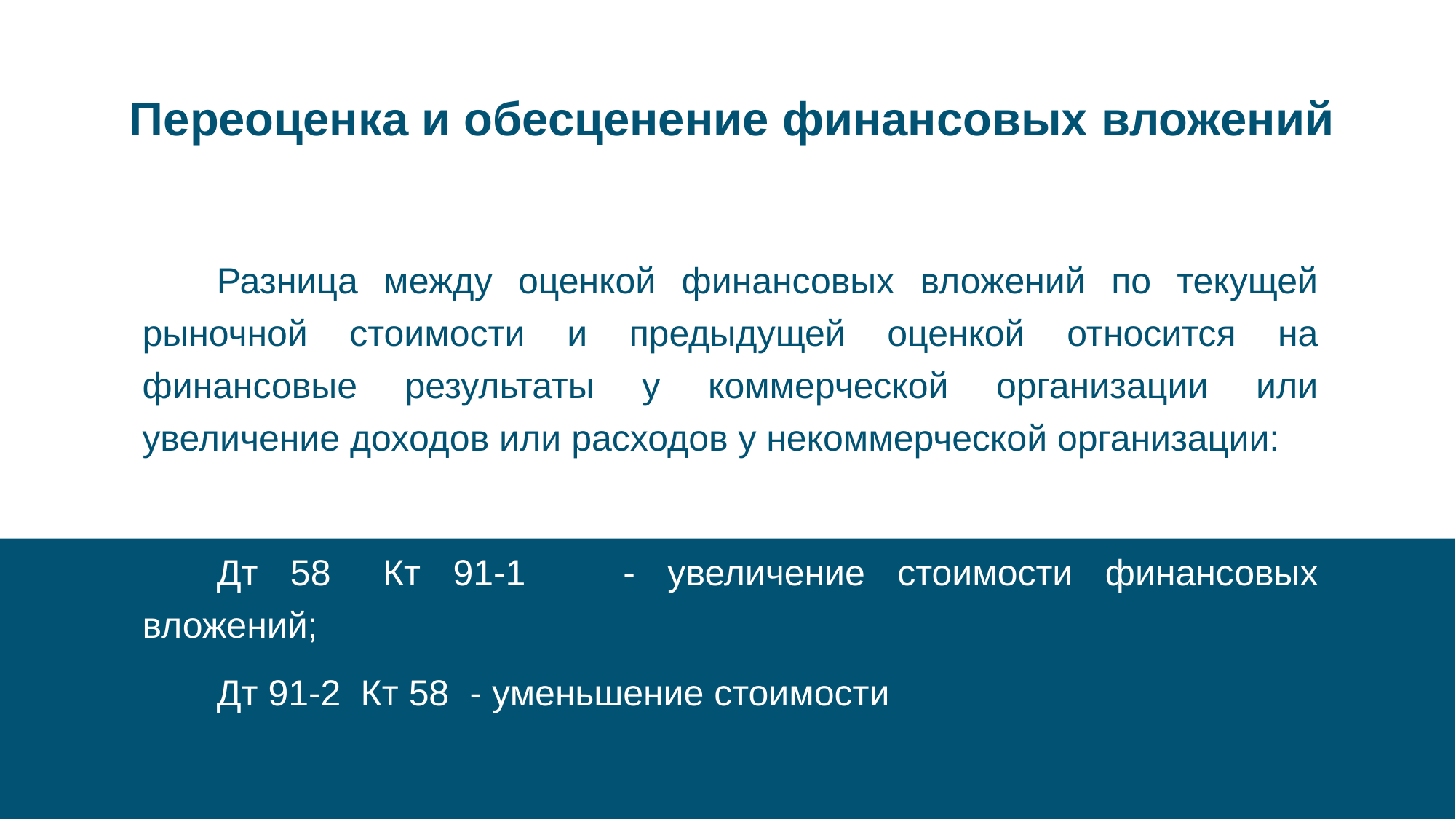

# Переоценка и обесценение финансовых вложений
Разница между оценкой финансовых вложений по текущей рыночной стоимости и предыдущей оценкой относится на финансовые результаты у коммерческой организации или увеличение доходов или расходов у некоммерческой организации:

Дт 58	Кт 91-1	- увеличение стоимости финансовых вложений;
Дт 91-2	Кт 58	- уменьшение стоимости финансовых вложений.